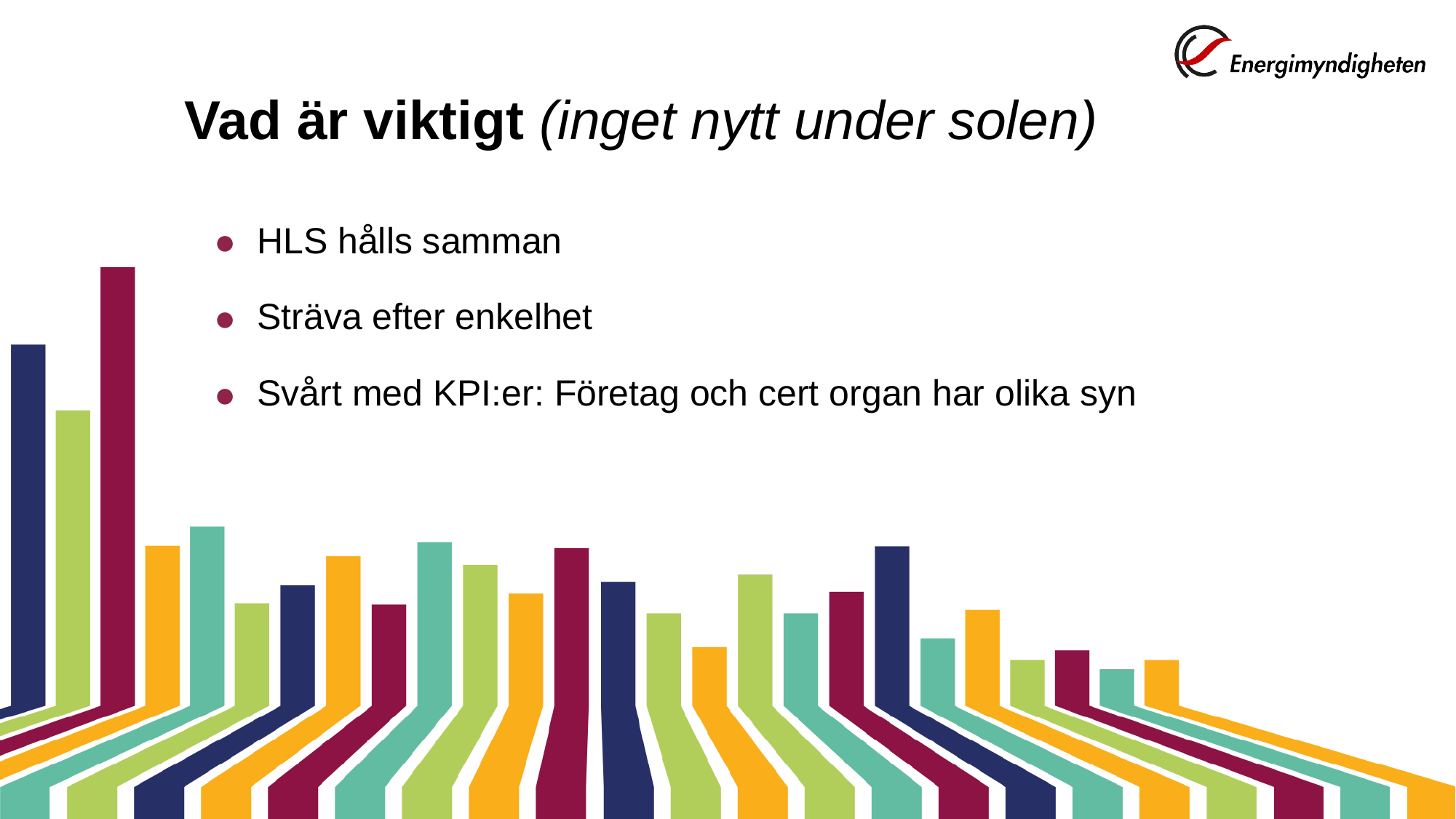

# Vad är viktigt (inget nytt under solen)
HLS hålls samman
Sträva efter enkelhet
Svårt med KPI:er: Företag och cert organ har olika syn